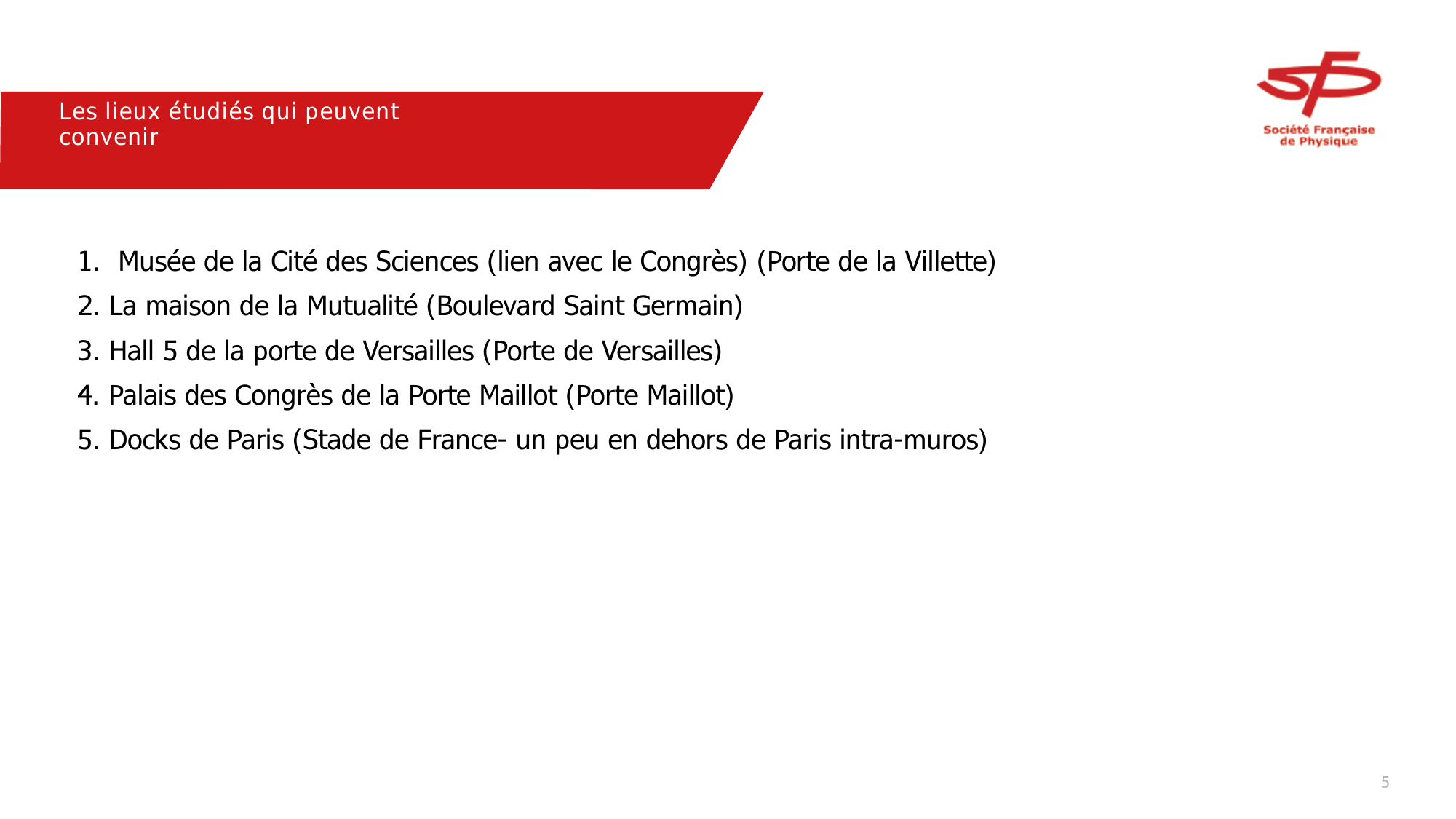

# Les lieux étudiés qui peuvent convenir
Musée de la Cité des Sciences (lien avec le Congrès) (Porte de la Villette)
2. La maison de la Mutualité (Boulevard Saint Germain)
3. Hall 5 de la porte de Versailles (Porte de Versailles)
4. Palais des Congrès de la Porte Maillot (Porte Maillot)
5. Docks de Paris (Stade de France- un peu en dehors de Paris intra-muros)
5